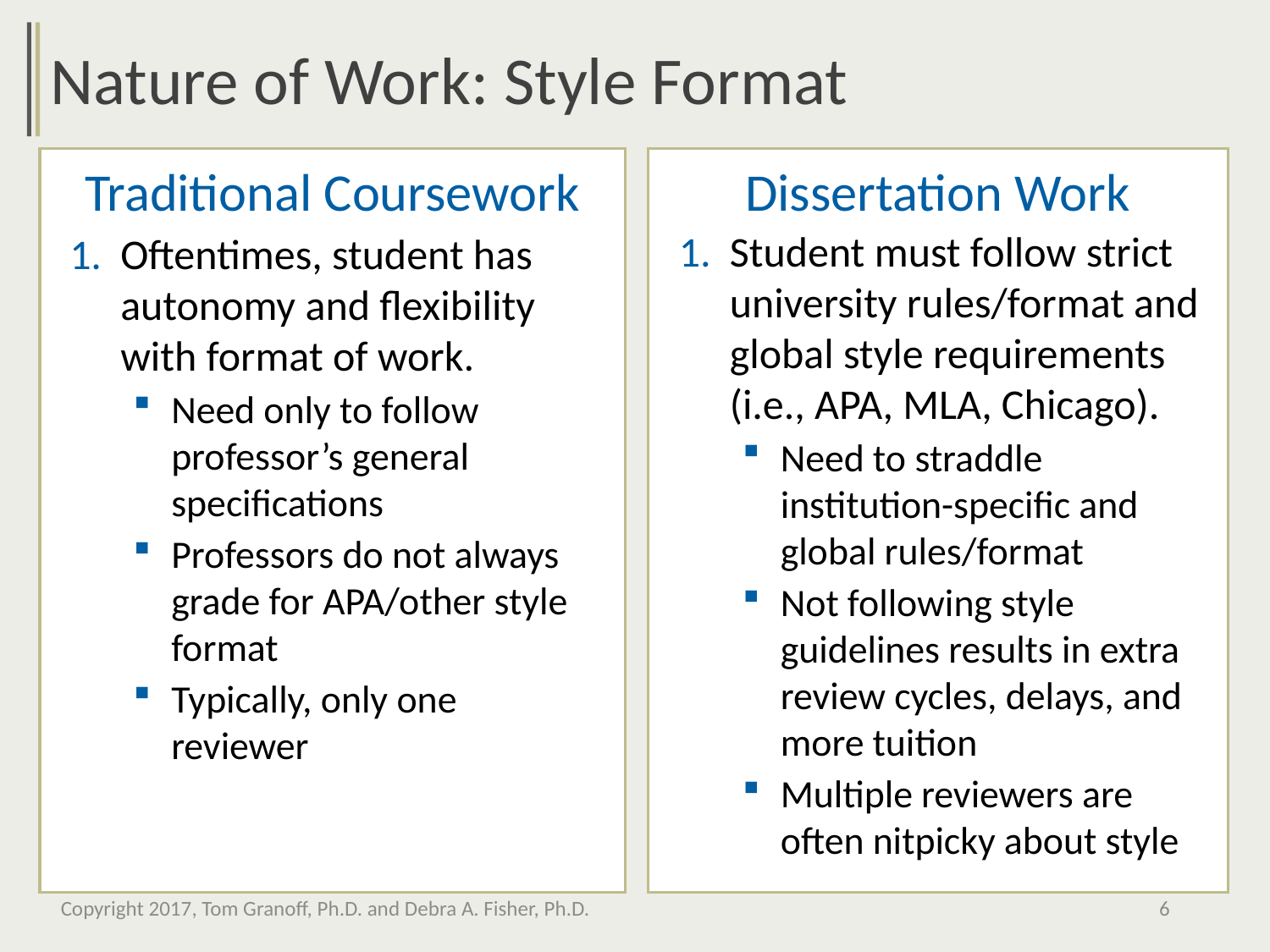

Nature of Work: Style Format

Traditional Coursework
Dissertation Work
Student must follow strict university rules/format and global style requirements (i.e., APA, MLA, Chicago).
Need to straddle institution-specific and global rules/format
Not following style guidelines results in extra review cycles, delays, and more tuition
Multiple reviewers are often nitpicky about style
Oftentimes, student has autonomy and flexibility with format of work.
Need only to follow professor’s general specifications
Professors do not always grade for APA/other style format
Typically, only one reviewer

Copyright 2017, Tom Granoff, Ph.D. and Debra A. Fisher, Ph.D.
6